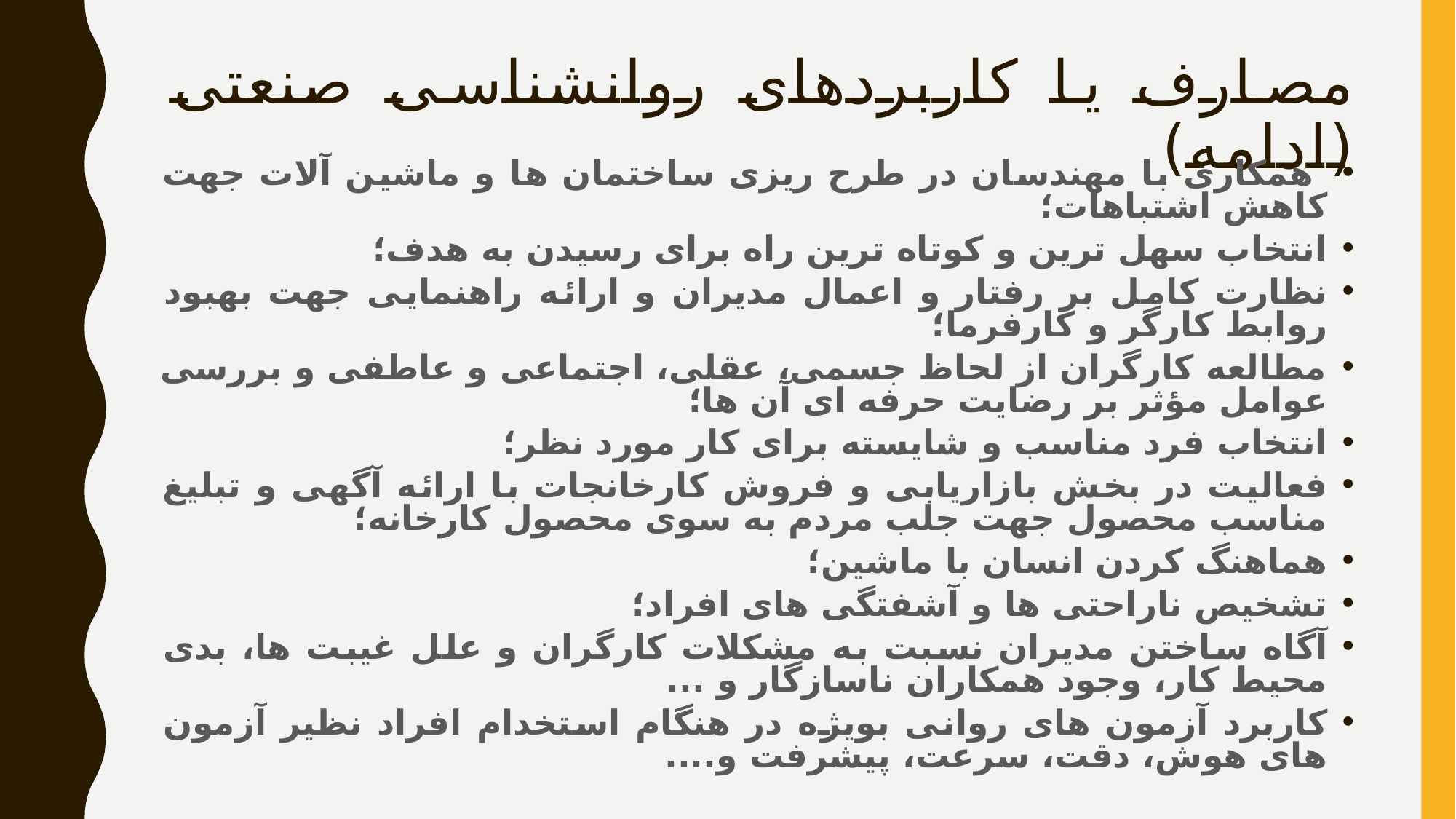

# مصارف یا کاربردهای روانشناسی صنعتی (ادامه)
 همکاری با مهندسان در طرح ریزی ساختمان ها و ماشین آلات جهت کاهش اشتباهات؛
انتخاب سهل ترین و کوتاه ترین راه برای رسیدن به هدف؛
نظارت کامل بر رفتار و اعمال مدیران و ارائه راهنمایی جهت بهبود روابط کارگر و کارفرما؛
مطالعه کارگران از لحاظ جسمی، عقلی، اجتماعی و عاطفی و بررسی عوامل مؤثر بر رضایت حرفه ای آن ها؛
انتخاب فرد مناسب و شایسته برای کار مورد نظر؛
فعالیت در بخش بازاریابی و فروش کارخانجات با ارائه آگهی و تبلیغ مناسب محصول جهت جلب مردم به سوی محصول کارخانه؛
هماهنگ کردن انسان با ماشین؛
تشخیص ناراحتی ها و آشفتگی های افراد؛
آگاه ساختن مدیران نسبت به مشکلات کارگران و علل غیبت ها، بدی محیط کار، وجود همکاران ناسازگار و ...
کاربرد آزمون های روانی بویژه در هنگام استخدام افراد نظیر آزمون های هوش، دقت، سرعت، پیشرفت و....